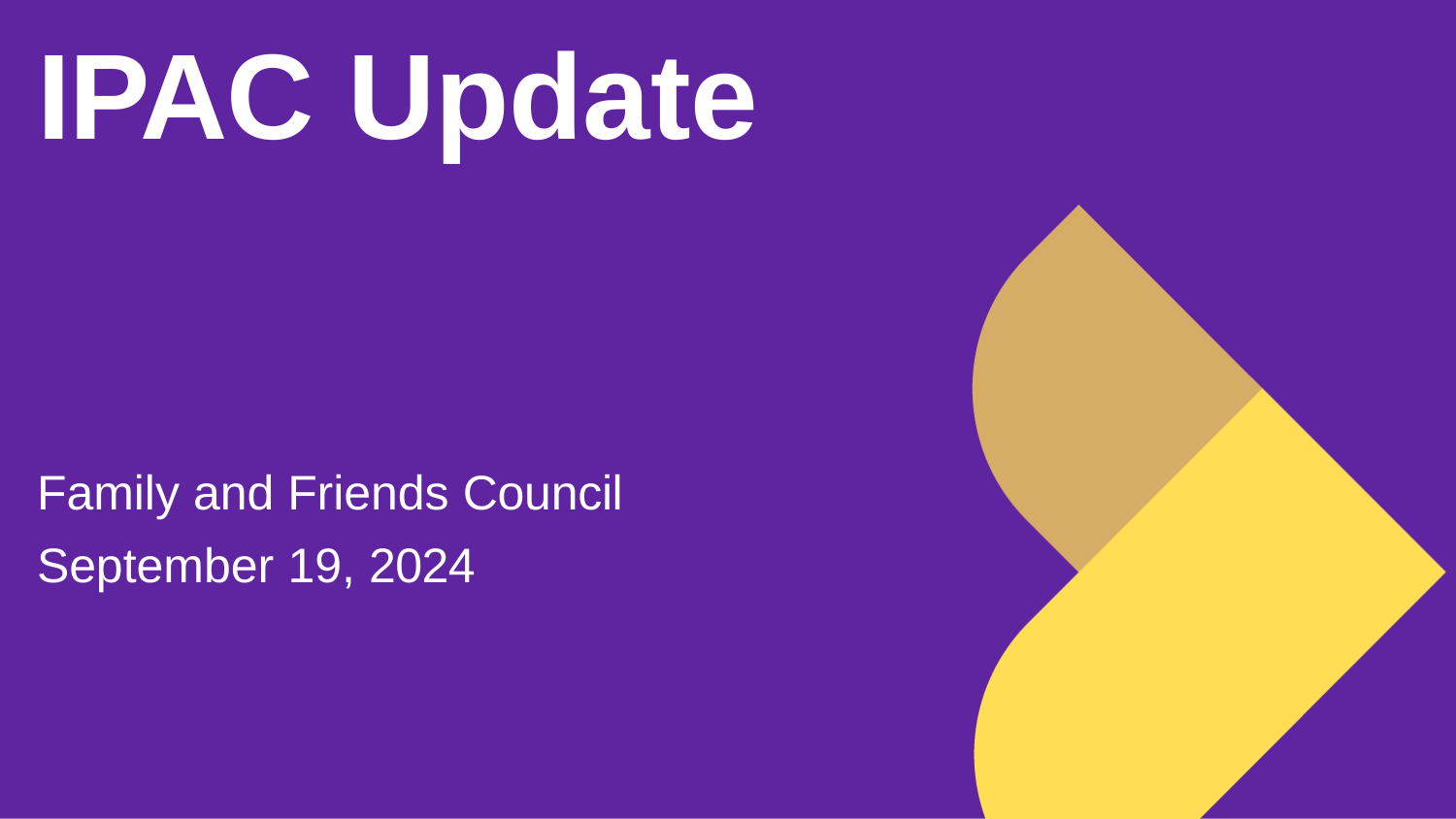

# IPAC Update
Family and Friends Council September 19, 2024